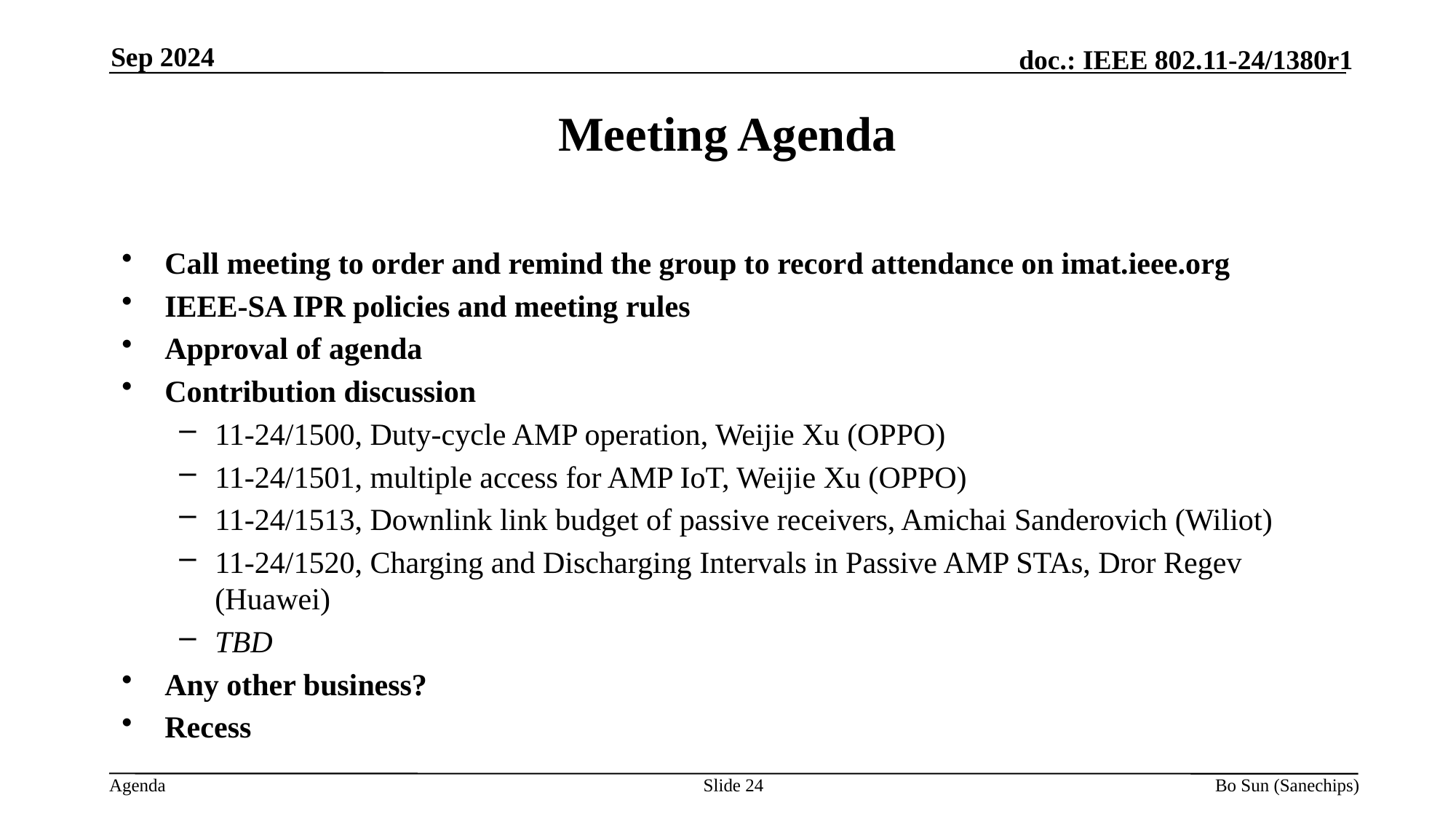

Sep 2024
Meeting Agenda
Call meeting to order and remind the group to record attendance on imat.ieee.org
IEEE-SA IPR policies and meeting rules
Approval of agenda
Contribution discussion
11-24/1500, Duty-cycle AMP operation, Weijie Xu (OPPO)
11-24/1501, multiple access for AMP IoT, Weijie Xu (OPPO)
11-24/1513, Downlink link budget of passive receivers, Amichai Sanderovich (Wiliot)
11-24/1520, Charging and Discharging Intervals in Passive AMP STAs, Dror Regev (Huawei)
TBD
Any other business?
Recess
Slide 24
Bo Sun (Sanechips)